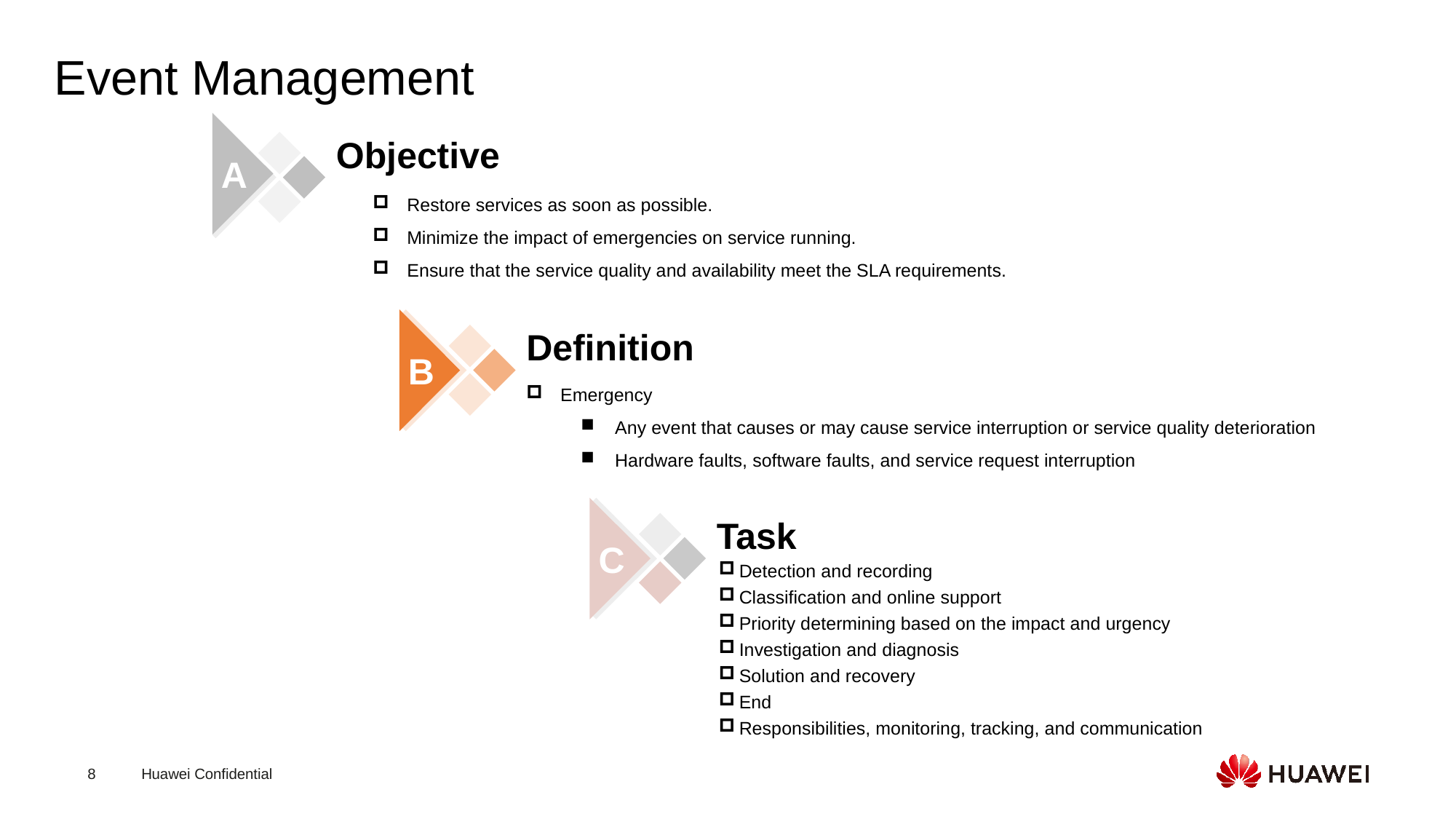

# Event Management
A
Objective

Restore services as soon as possible.
Minimize the impact of emergencies on service running.
Ensure that the service quality and availability meet the SLA requirements.

B

Definition

Emergency
Any event that causes or may cause service interruption or service quality deterioration
Hardware faults, software faults, and service request interruption

C

Task

Detection and recording
Classification and online support
Priority determining based on the impact and urgency
Investigation and diagnosis
Solution and recovery
End
Responsibilities, monitoring, tracking, and communication